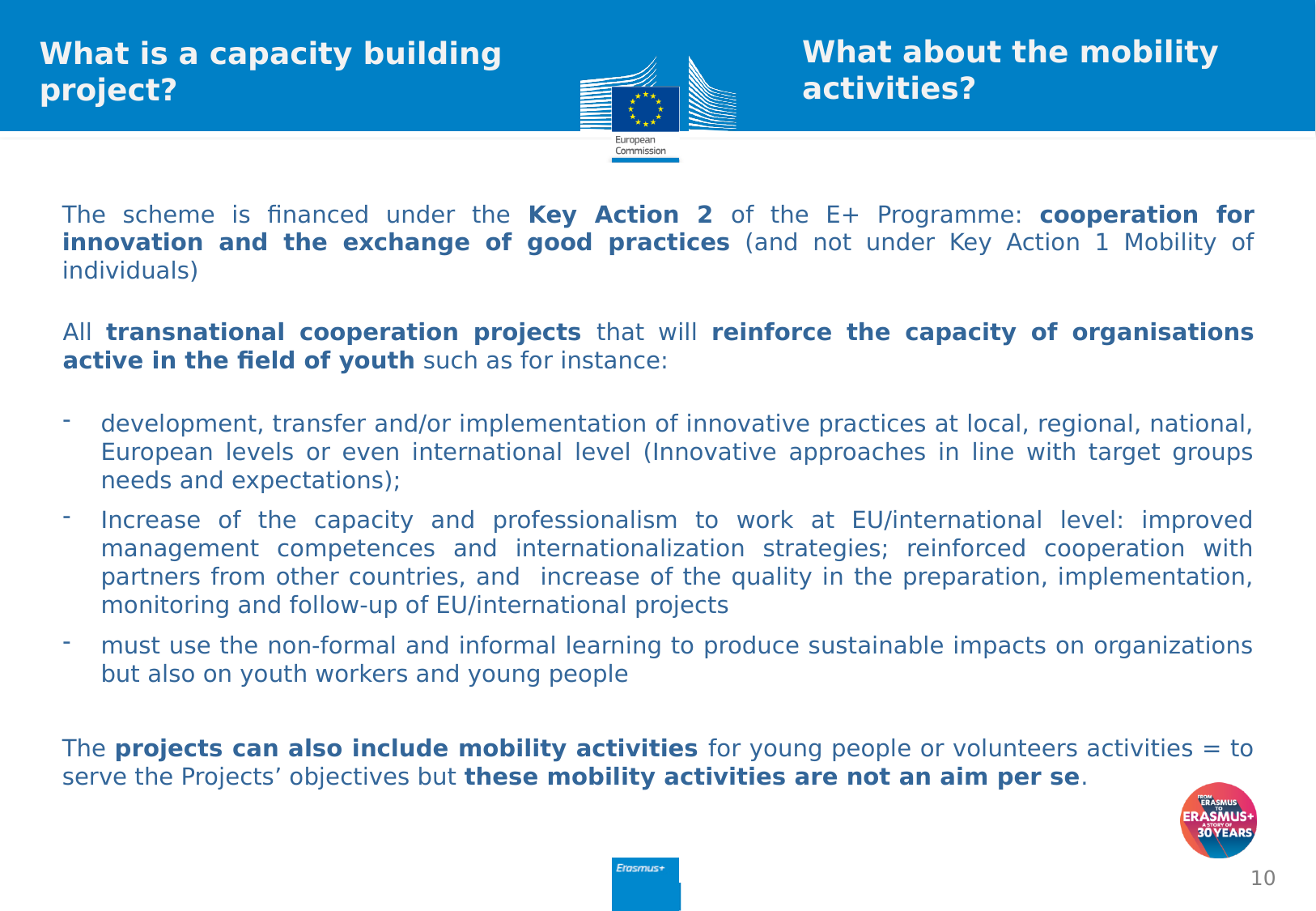

What about the mobility activities?
What is a capacity building project?
The scheme is financed under the Key Action 2 of the E+ Programme: cooperation for innovation and the exchange of good practices (and not under Key Action 1 Mobility of individuals)
All transnational cooperation projects that will reinforce the capacity of organisations active in the field of youth such as for instance:

development, transfer and/or implementation of innovative practices at local, regional, national, European levels or even international level (Innovative approaches in line with target groups needs and expectations);
Increase of the capacity and professionalism to work at EU/international level: improved management competences and internationalization strategies; reinforced cooperation with partners from other countries, and  increase of the quality in the preparation, implementation, monitoring and follow-up of EU/international projects
must use the non-formal and informal learning to produce sustainable impacts on organizations but also on youth workers and young people
The projects can also include mobility activities for young people or volunteers activities = to serve the Projects’ objectives but these mobility activities are not an aim per se.
10